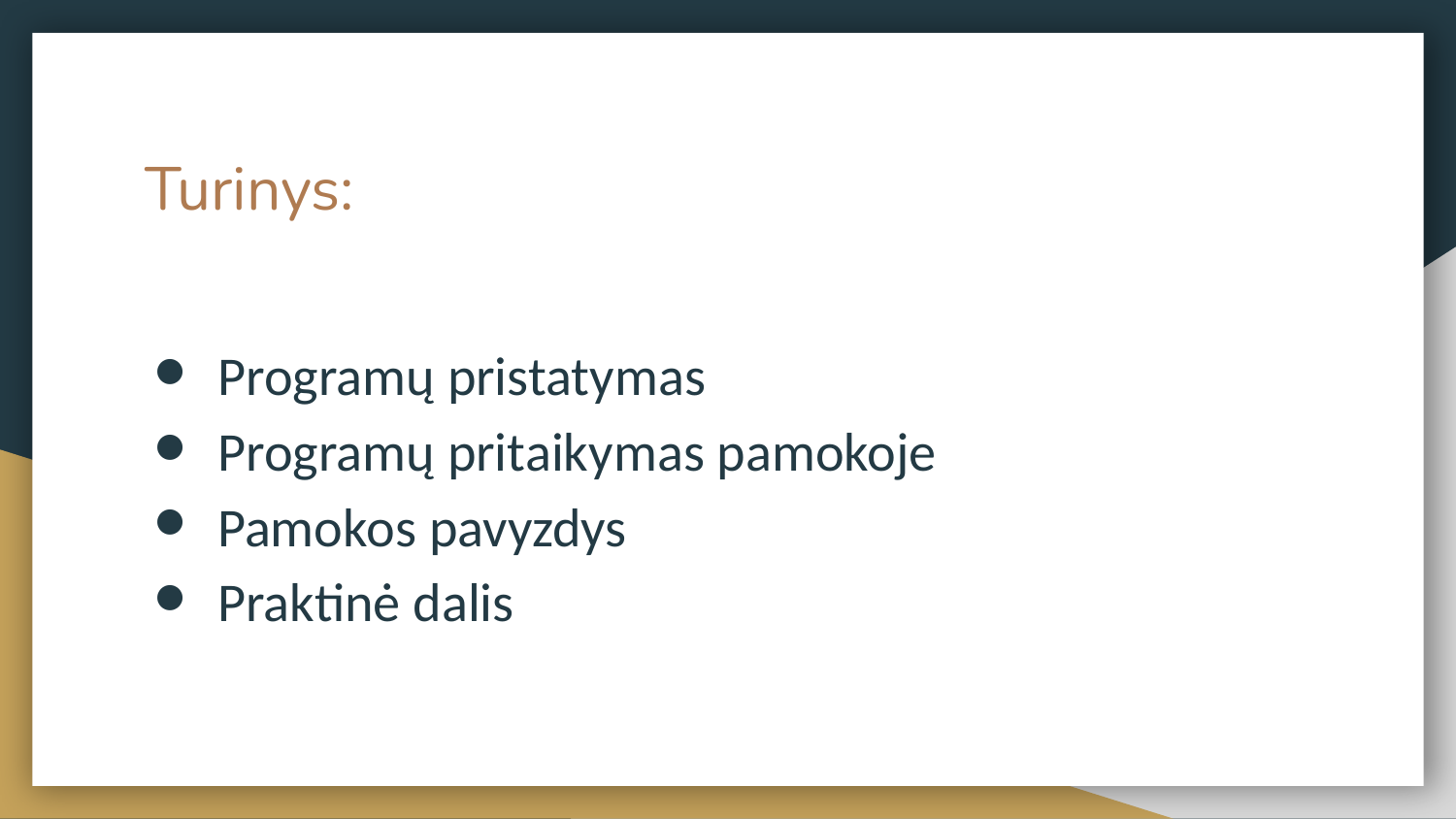

# Turinys:

Programų pristatymas
Programų pritaikymas pamokoje
Pamokos pavyzdys
Praktinė dalis